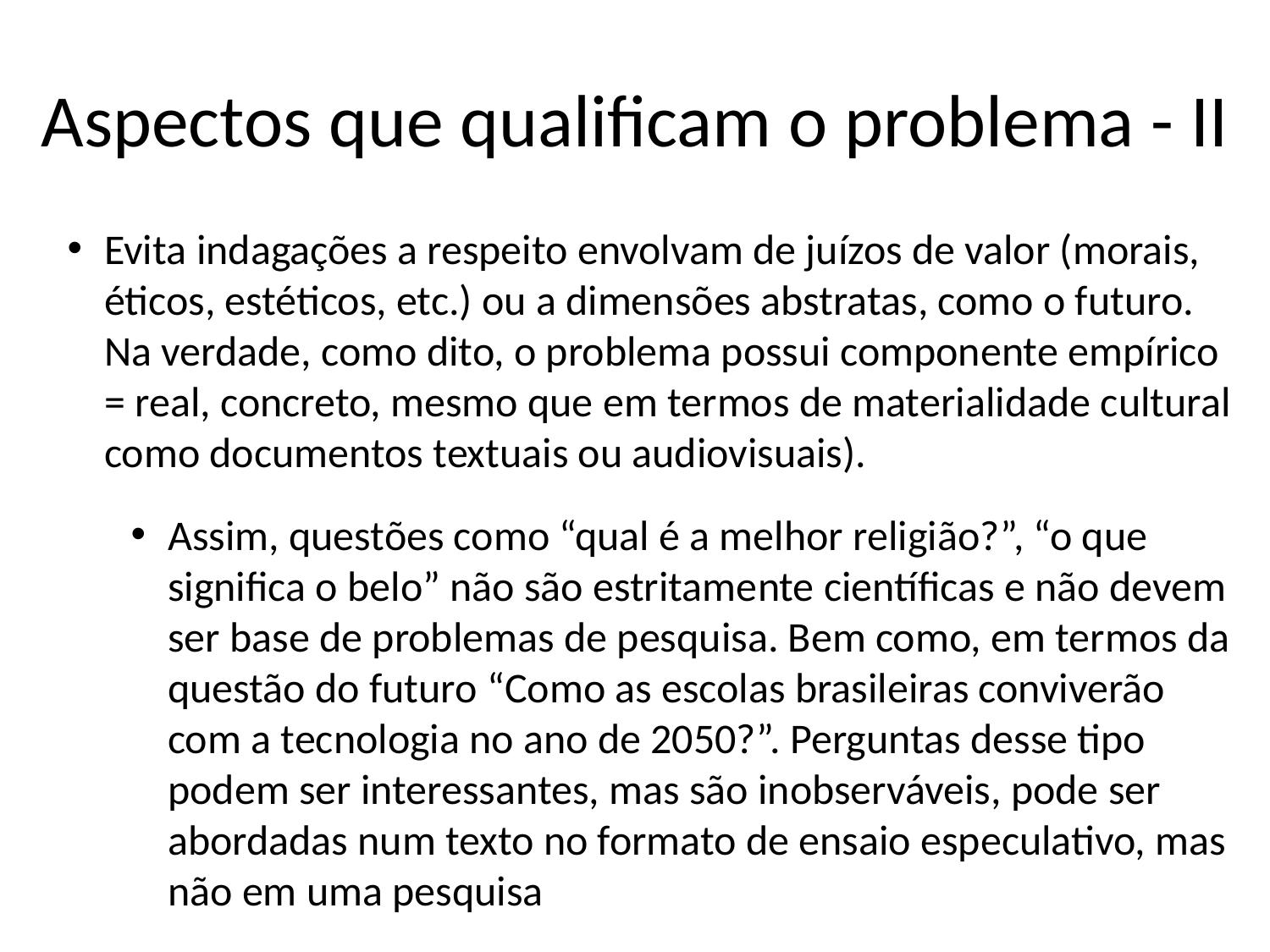

# Aspectos que qualificam o problema - II
Evita indagações a respeito envolvam de juízos de valor (morais, éticos, estéticos, etc.) ou a dimensões abstratas, como o futuro. Na verdade, como dito, o problema possui componente empírico = real, concreto, mesmo que em termos de materialidade cultural como documentos textuais ou audiovisuais).
Assim, questões como “qual é a melhor religião?”, “o que significa o belo” não são estritamente científicas e não devem ser base de problemas de pesquisa. Bem como, em termos da questão do futuro “Como as escolas brasileiras conviverão com a tecnologia no ano de 2050?”. Perguntas desse tipo podem ser interessantes, mas são inobserváveis, pode ser abordadas num texto no formato de ensaio especulativo, mas não em uma pesquisa